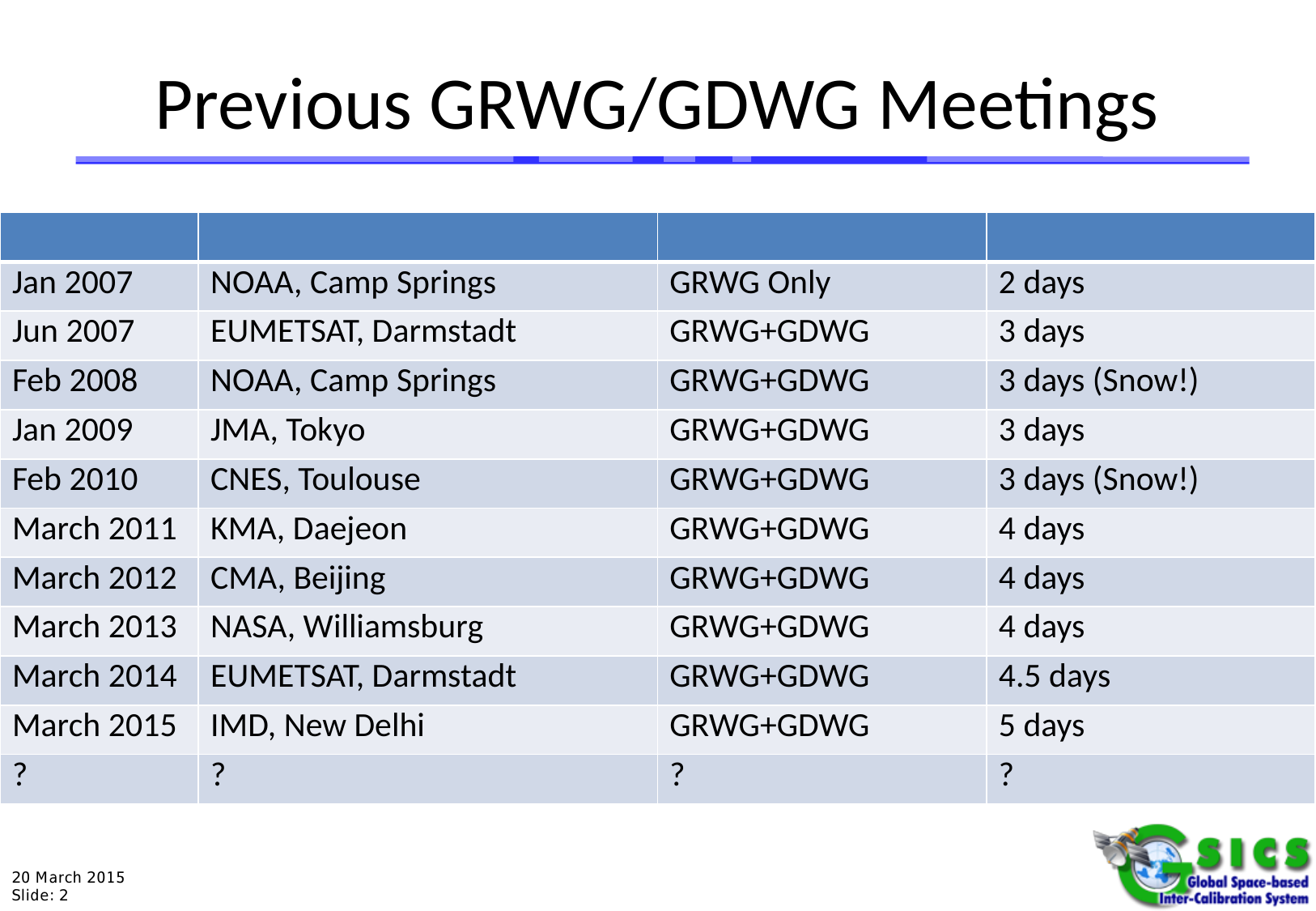

# Previous GRWG/GDWG Meetings
|  |  |  |  |
| --- | --- | --- | --- |
| Jan 2007 | NOAA, Camp Springs | GRWG Only | 2 days |
| Jun 2007 | EUMETSAT, Darmstadt | GRWG+GDWG | 3 days |
| Feb 2008 | NOAA, Camp Springs | GRWG+GDWG | 3 days (Snow!) |
| Jan 2009 | JMA, Tokyo | GRWG+GDWG | 3 days |
| Feb 2010 | CNES, Toulouse | GRWG+GDWG | 3 days (Snow!) |
| March 2011 | KMA, Daejeon | GRWG+GDWG | 4 days |
| March 2012 | CMA, Beijing | GRWG+GDWG | 4 days |
| March 2013 | NASA, Williamsburg | GRWG+GDWG | 4 days |
| March 2014 | EUMETSAT, Darmstadt | GRWG+GDWG | 4.5 days |
| March 2015 | IMD, New Delhi | GRWG+GDWG | 5 days |
| ? | ? | ? | ? |